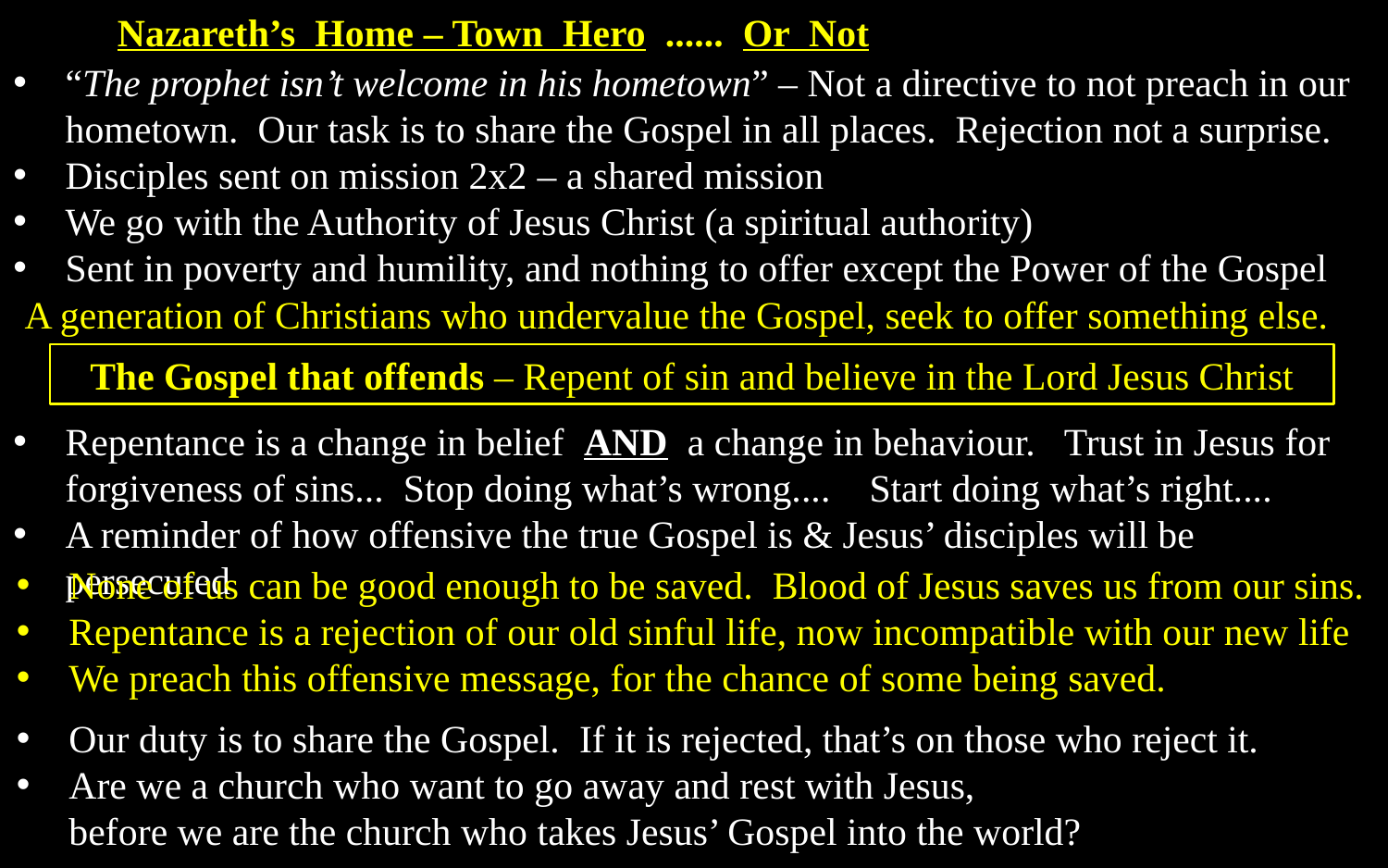

Nazareth’s  Home – Town  Hero  ......  Or  Not
“The prophet isn’t welcome in his hometown” – Not a directive to not preach in our hometown.  Our task is to share the Gospel in all places.  Rejection not a surprise.
Disciples sent on mission 2x2 – a shared mission
We go with the Authority of Jesus Christ (a spiritual authority)
Sent in poverty and humility, and nothing to offer except the Power of the Gospel
A generation of Christians who undervalue the Gospel, seek to offer something else.
The Gospel that offends – Repent of sin and believe in the Lord Jesus Christ
Repentance is a change in belief  AND  a change in behaviour.   Trust in Jesus for forgiveness of sins...  Stop doing what’s wrong....    Start doing what’s right....
A reminder of how offensive the true Gospel is & Jesus’ disciples will be persecuted
None of us can be good enough to be saved.  Blood of Jesus saves us from our sins.
Repentance is a rejection of our old sinful life, now incompatible with our new life
We preach this offensive message, for the chance of some being saved.
Our duty is to share the Gospel.  If it is rejected, that’s on those who reject it.
Are we a church who want to go away and rest with Jesus,
before we are the church who takes Jesus’ Gospel into the world?